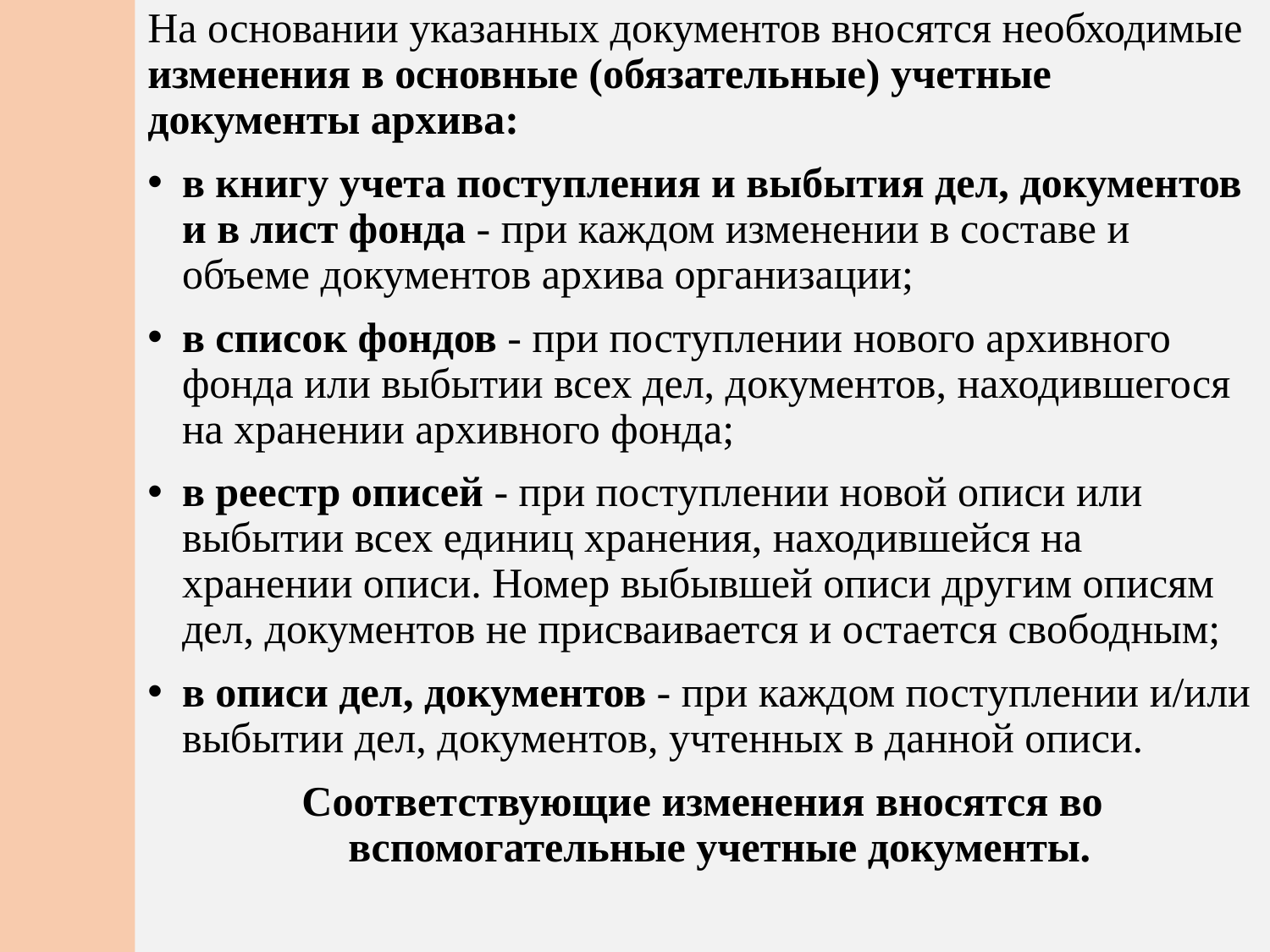

На основании указанных документов вносятся необходимые изменения в основные (обязательные) учетные документы архива:
в книгу учета поступления и выбытия дел, документов и в лист фонда - при каждом изменении в составе и объеме документов архива организации;
в список фондов - при поступлении нового архивного фонда или выбытии всех дел, документов, находившегося на хранении архивного фонда;
в реестр описей - при поступлении новой описи или выбытии всех единиц хранения, находившейся на хранении описи. Номер выбывшей описи другим описям дел, документов не присваивается и остается свободным;
в описи дел, документов - при каждом поступлении и/или выбытии дел, документов, учтенных в данной описи.
Соответствующие изменения вносятся во вспомогательные учетные документы.